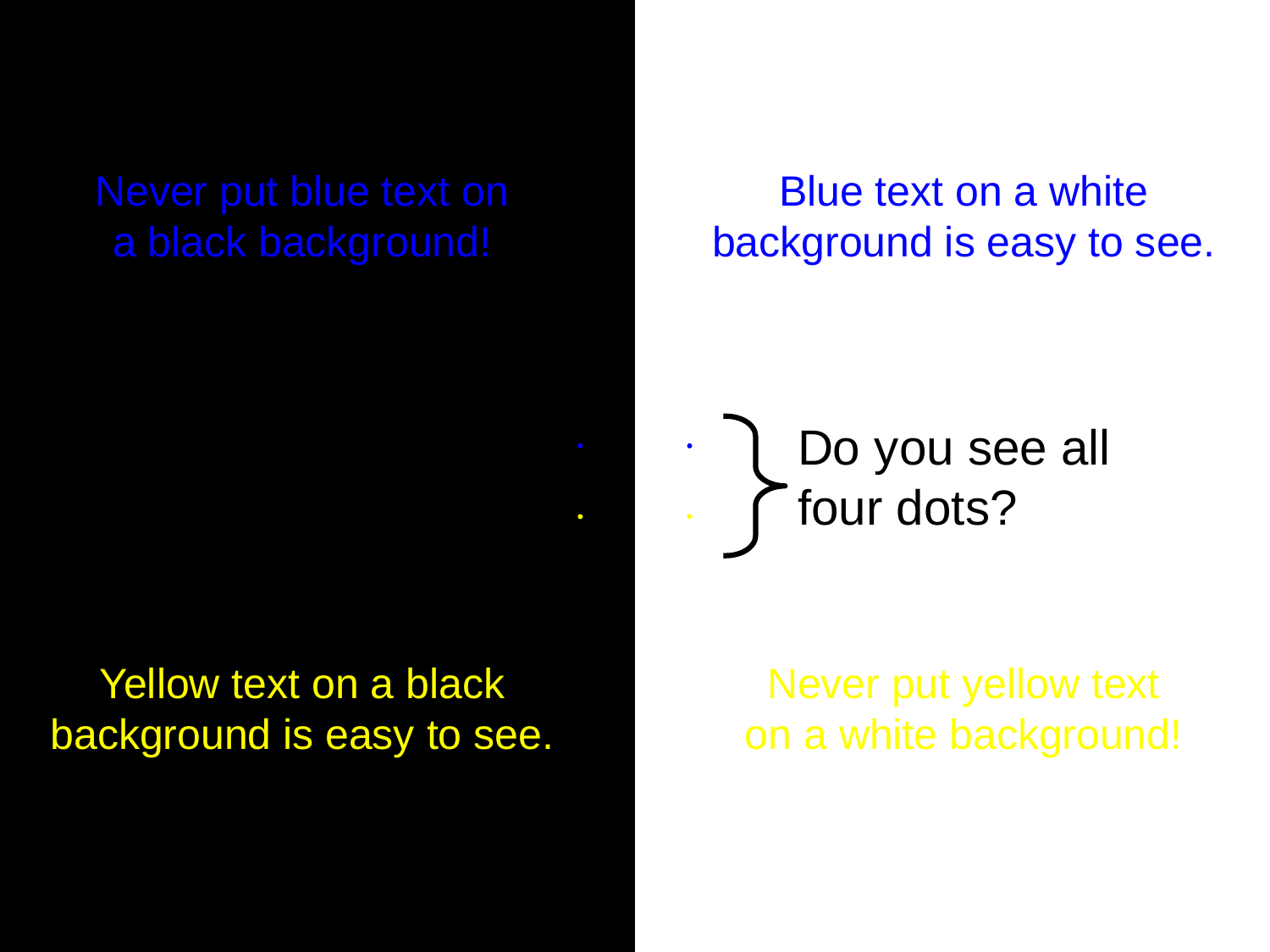

Never put blue text on a black background!
Blue text on a white background is easy to see.
Do you see all four dots?

Yellow text on a black background is easy to see.
Never put yellow text on a white background!